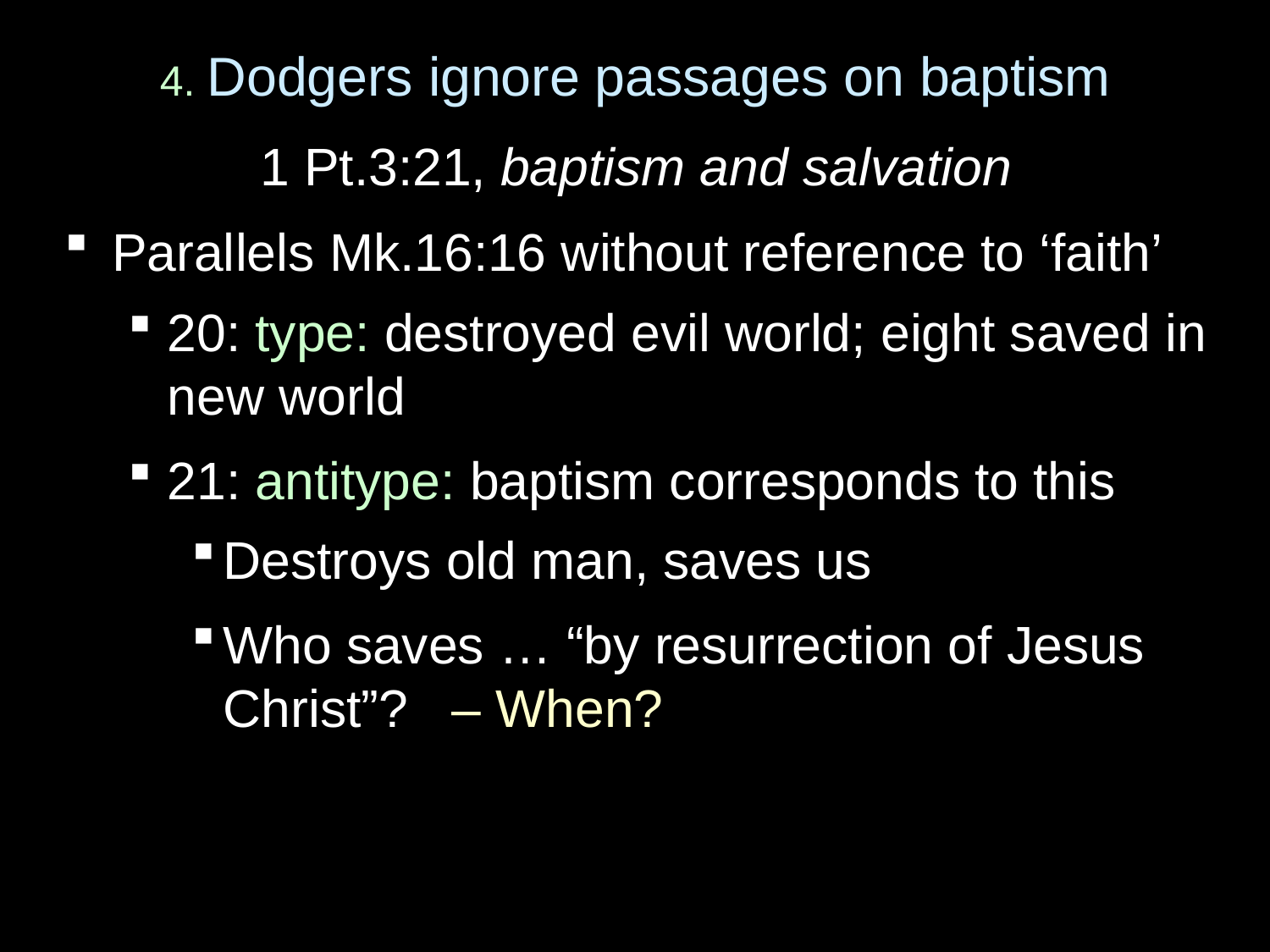

# 4. Dodgers ignore passages on baptism
1 Pt.3:21, baptism and salvation
Parallels Mk.16:16 without reference to ‘faith’
20: type: destroyed evil world; eight saved in new world
21: antitype: baptism corresponds to this
Destroys old man, saves us
Who saves … “by resurrection of Jesus Christ”?   – When?